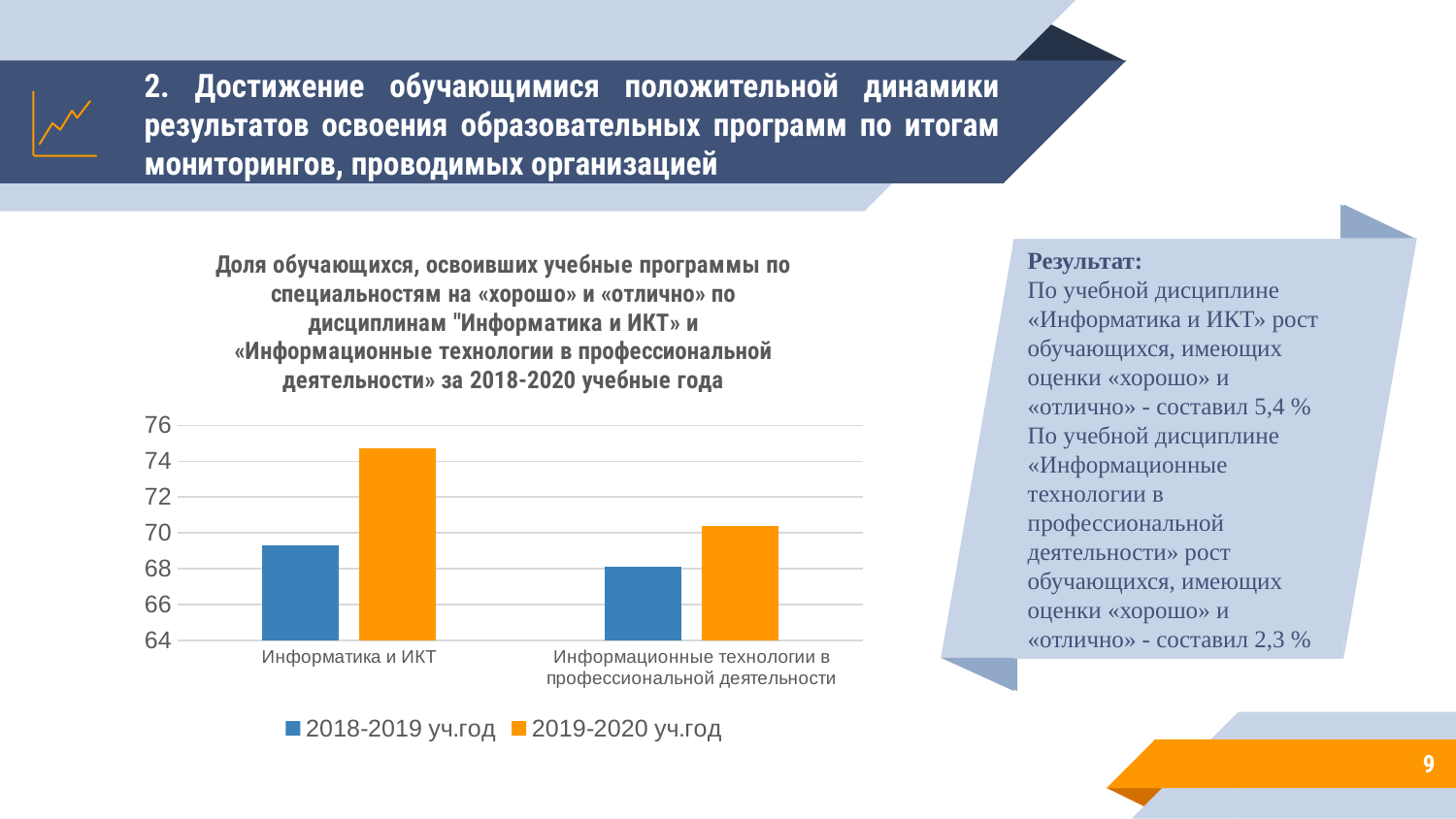

# 2. Достижение обучающимися положительной динамики результатов освоения образовательных программ по итогам мониторингов, проводимых организацией

Результат:
По учебной дисциплине «Информатика и ИКТ» рост  обучающихся, имеющих оценки «хорошо» и «отлично» - составил 5,4 %
По учебной дисциплине «Информационные технологии в профессиональной деятельности» рост  обучающихся, имеющих оценки «хорошо» и «отлично» - составил 2,3 %

Результат:
По учебной дисциплине «Информатика и ИКТ» рост  обучающихся, имеющих оценки «хорошо» и «отлично» - составил 5,4 %
По учебной дисциплине «Информационные технологии в профессиональной деятельности» рост  обучающихся, имеющих оценки «хорошо» и «отлично» - составил 2,3 %

### Chart: Доля обучающихся, освоивших учебные программы по специальностям на «хорошо» и «отлично» по дисциплинам "Информатика и ИКТ» и «Информационные технологии в профессиональной деятельности» за 2018-2020 учебные года

| Category | 2018-2019 уч.год | 2019-2020 уч.год |
|---|---|---|
| Информатика и ИКТ | 69.3 | 74.7 |
| Информационные технологии в профессиональной деятельности | 68.1 | 70.4 |
9